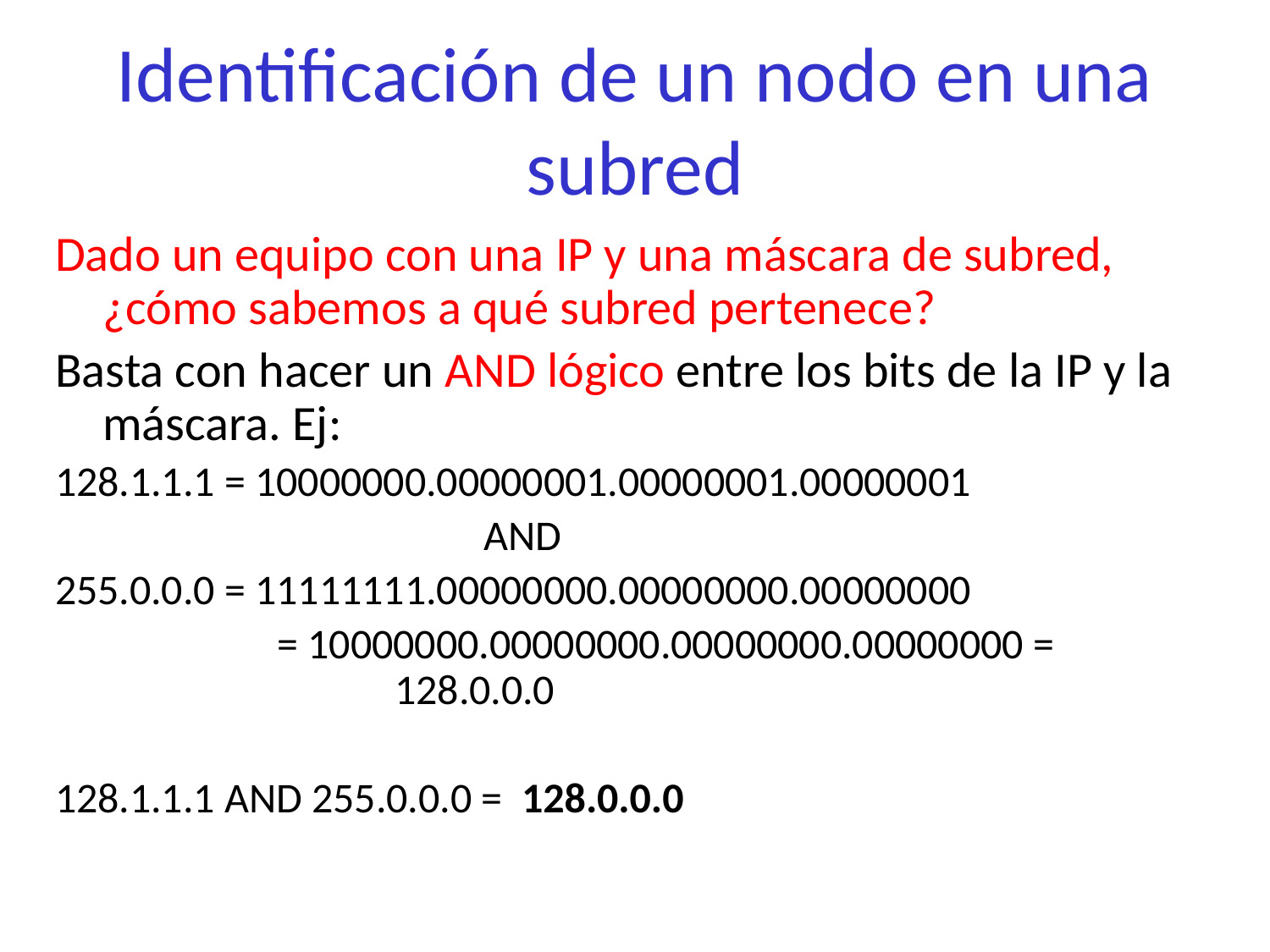

# Identificación de un nodo en una subred
Dado un equipo con una IP y una máscara de subred, ¿cómo sabemos a qué subred pertenece?
Basta con hacer un AND lógico entre los bits de la IP y la máscara. Ej:
128.1.1.1 = 10000000.00000001.00000001.00000001
				AND
255.0.0.0 = 11111111.00000000.00000000.00000000
		     = 10000000.00000000.00000000.00000000 =         		    128.0.0.0

128.1.1.1 AND 255.0.0.0 =  128.0.0.0